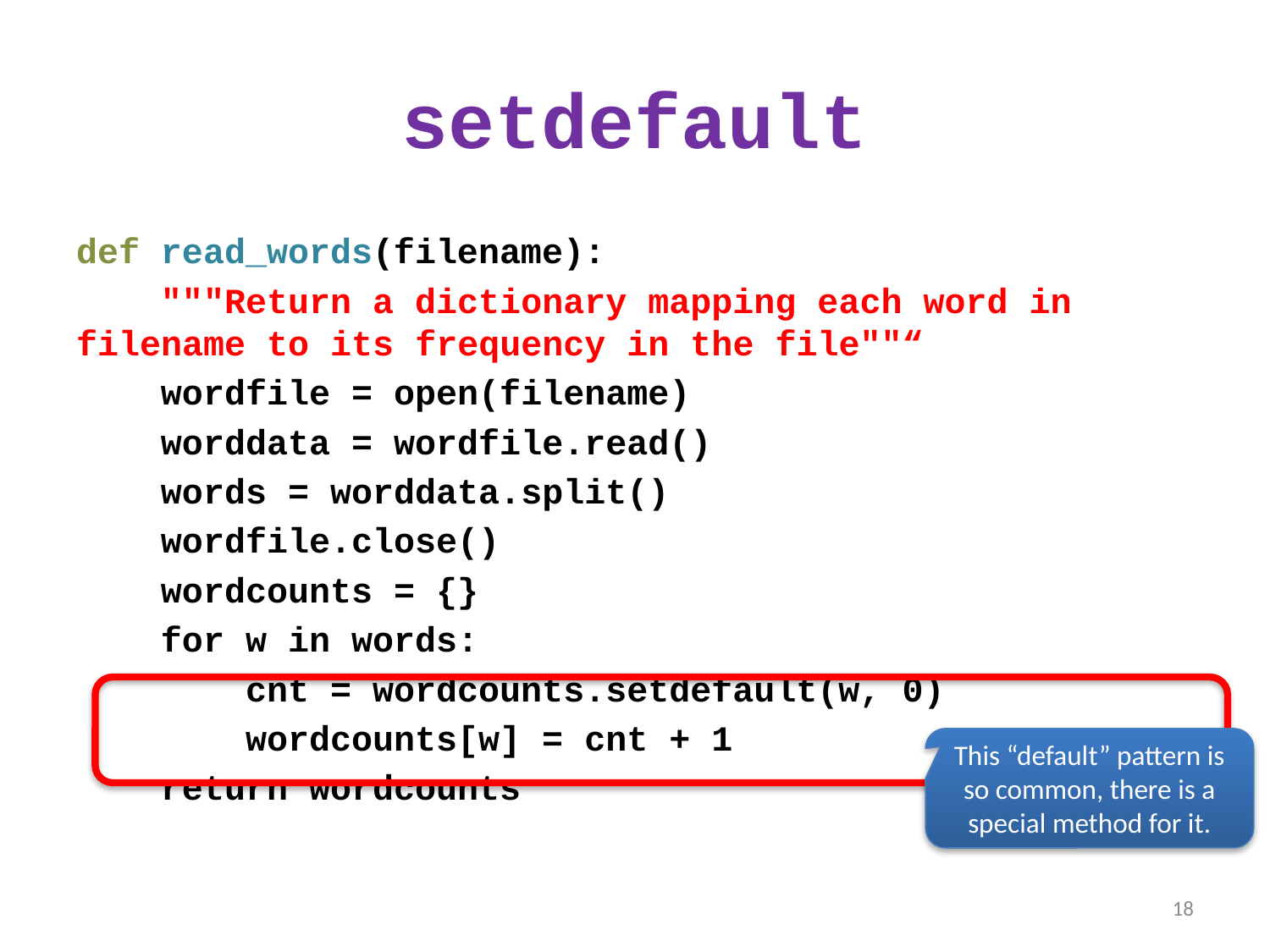

# setdefault
def read_words(filename):
    """Return a dictionary mapping each word in filename to its frequency in the file""“
    wordfile = open(filename)
    worddata = wordfile.read()
    words = worddata.split()
    wordfile.close()
    wordcounts = {}
    for w in words:
        cnt = wordcounts.setdefault(w, 0)
        wordcounts[w] = cnt + 1
    return wordcounts

This “default” pattern is so common, there is a special method for it.
18